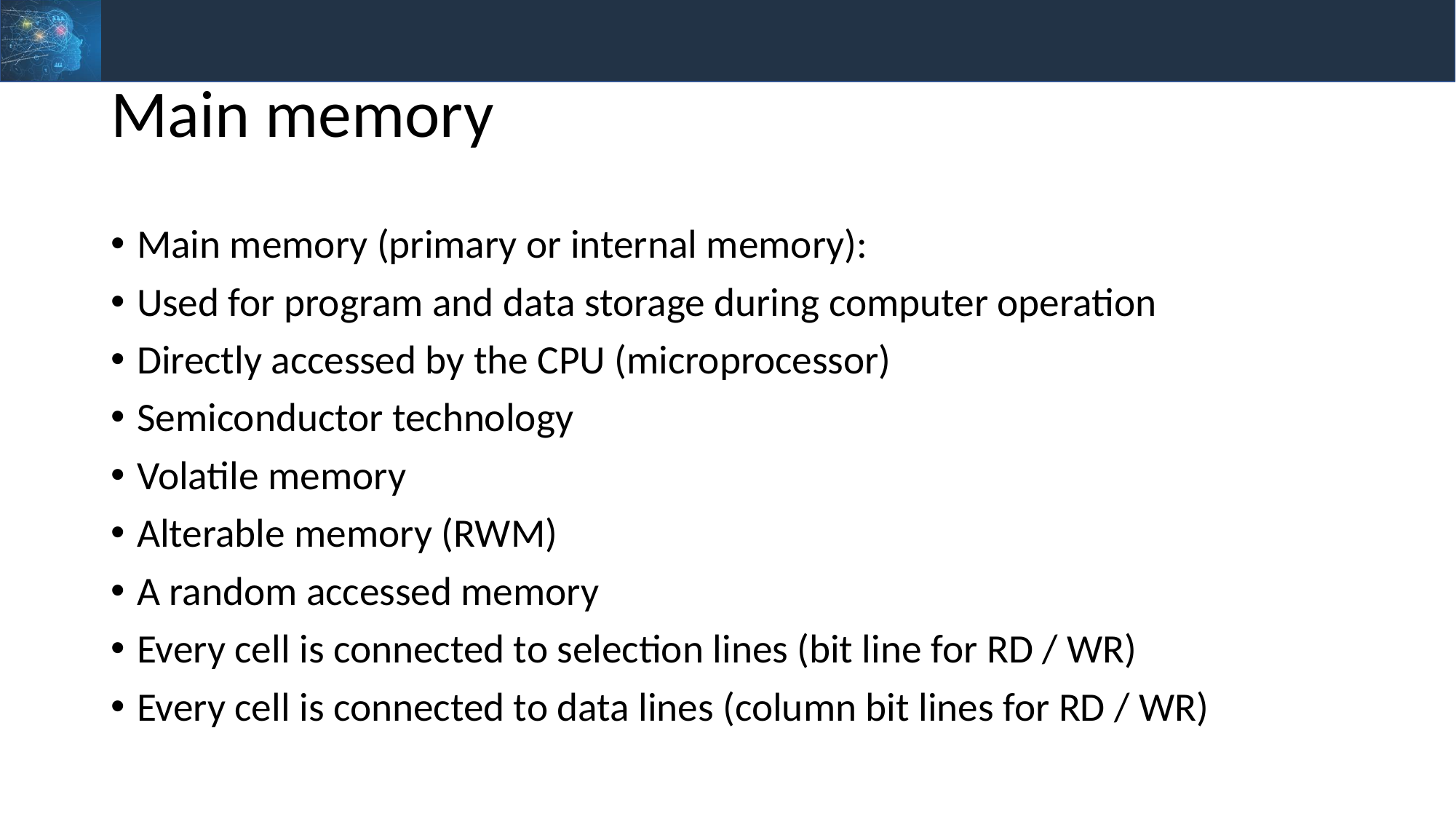

# Main memory
Main memory (primary or internal memory):
Used for program and data storage during computer operation
Directly accessed by the CPU (microprocessor)
Semiconductor technology
Volatile memory
Alterable memory (RWM)
A random accessed memory
Every cell is connected to selection lines (bit line for RD / WR)
Every cell is connected to data lines (column bit lines for RD / WR)